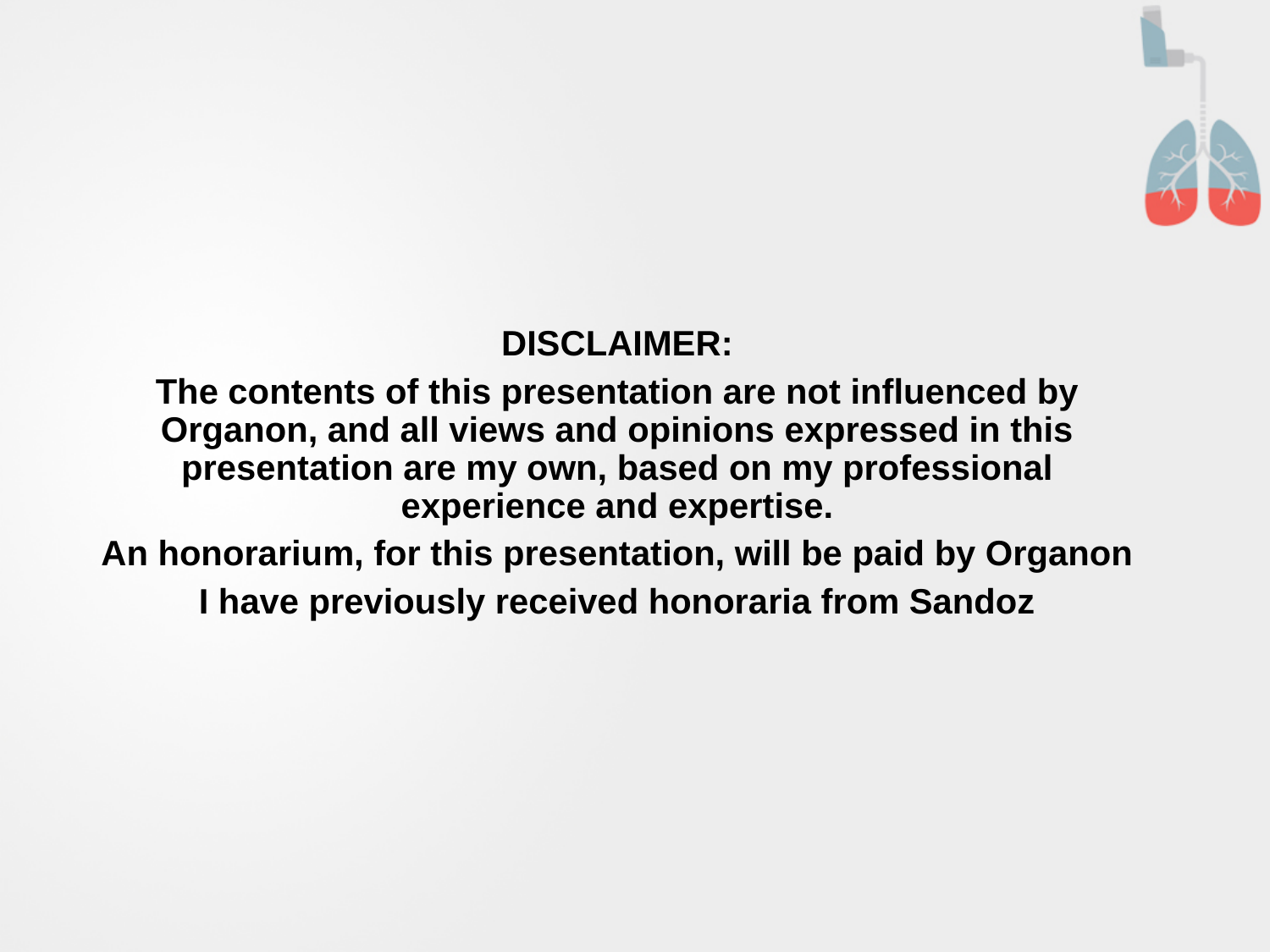

DISCLAIMER:
The contents of this presentation are not influenced by Organon, and all views and opinions expressed in this presentation are my own, based on my professional experience and expertise.
An honorarium, for this presentation, will be paid by Organon
I have previously received honoraria from Sandoz